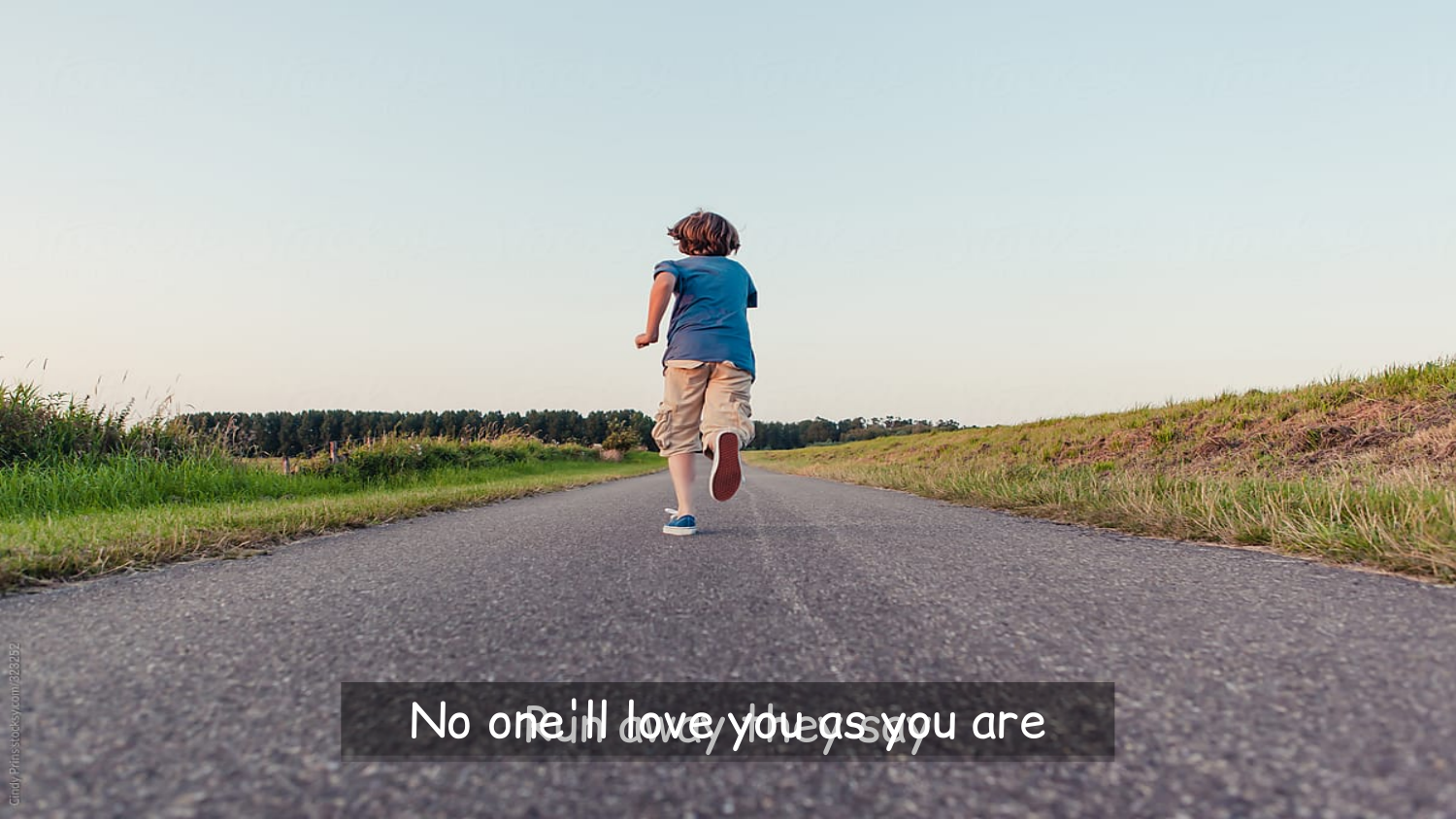

Run away they say
No one'll love you as you are